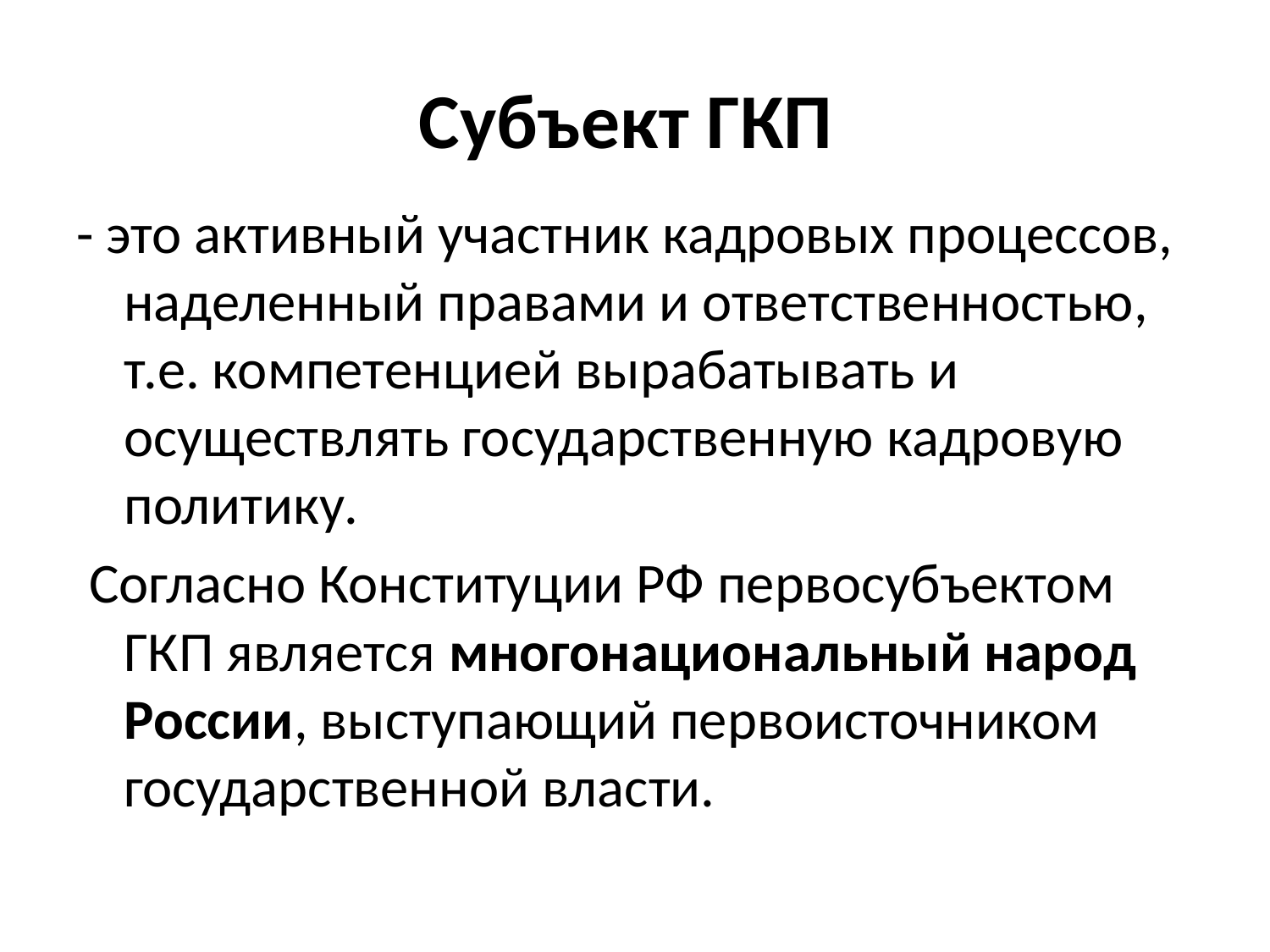

# Субъект ГКП
- это активный участник кадровых процессов, наделенный правами и ответственностью, т.е. компетенцией вырабатывать и осуществлять государственную кадровую политику.
 Согласно Конституции РФ первосубъектом ГКП является многонациональный народ России, выступающий первоисточником государственной власти.